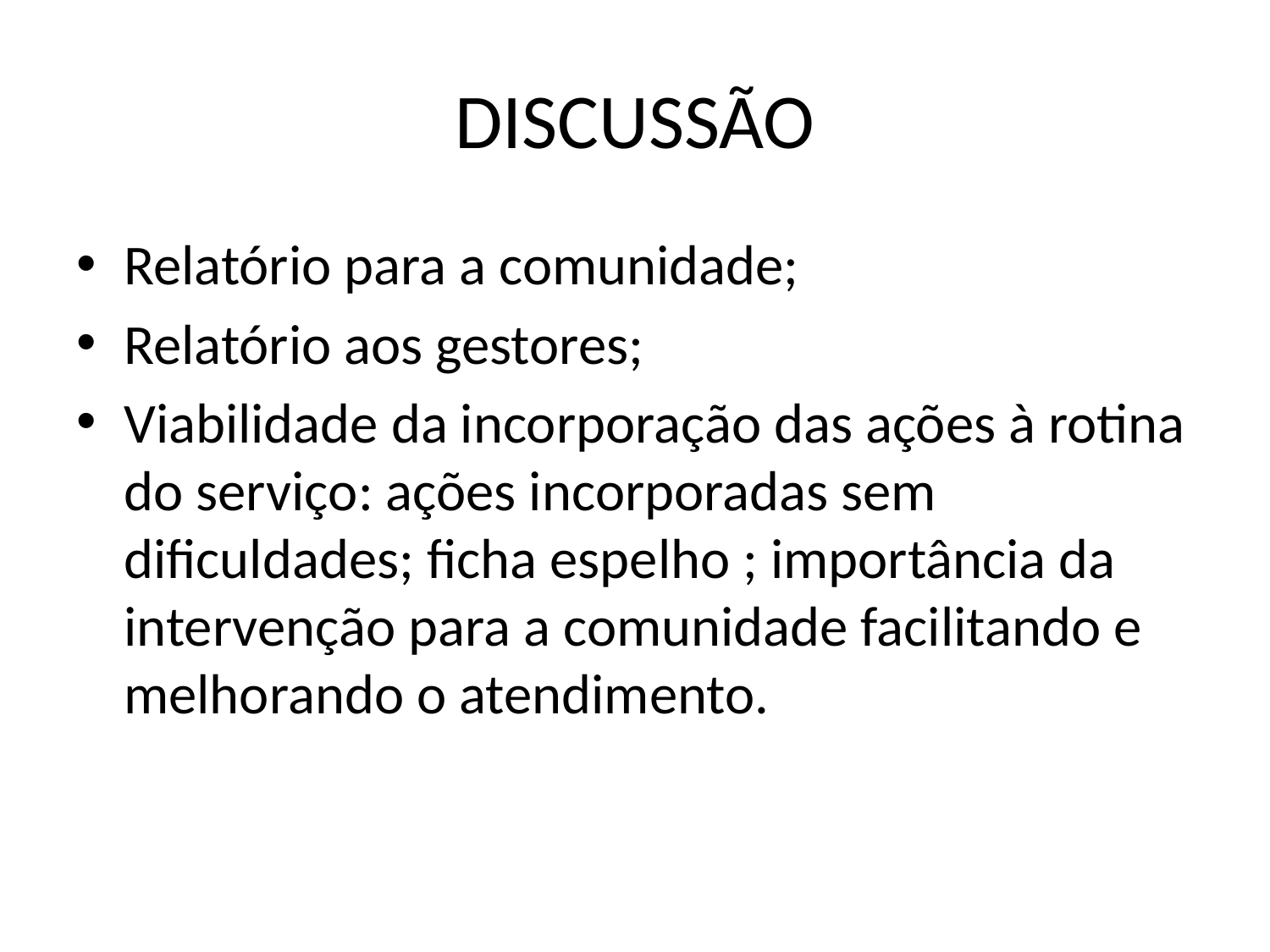

# DISCUSSÃO
Relatório para a comunidade;
Relatório aos gestores;
Viabilidade da incorporação das ações à rotina do serviço: ações incorporadas sem dificuldades; ficha espelho ; importância da intervenção para a comunidade facilitando e melhorando o atendimento.